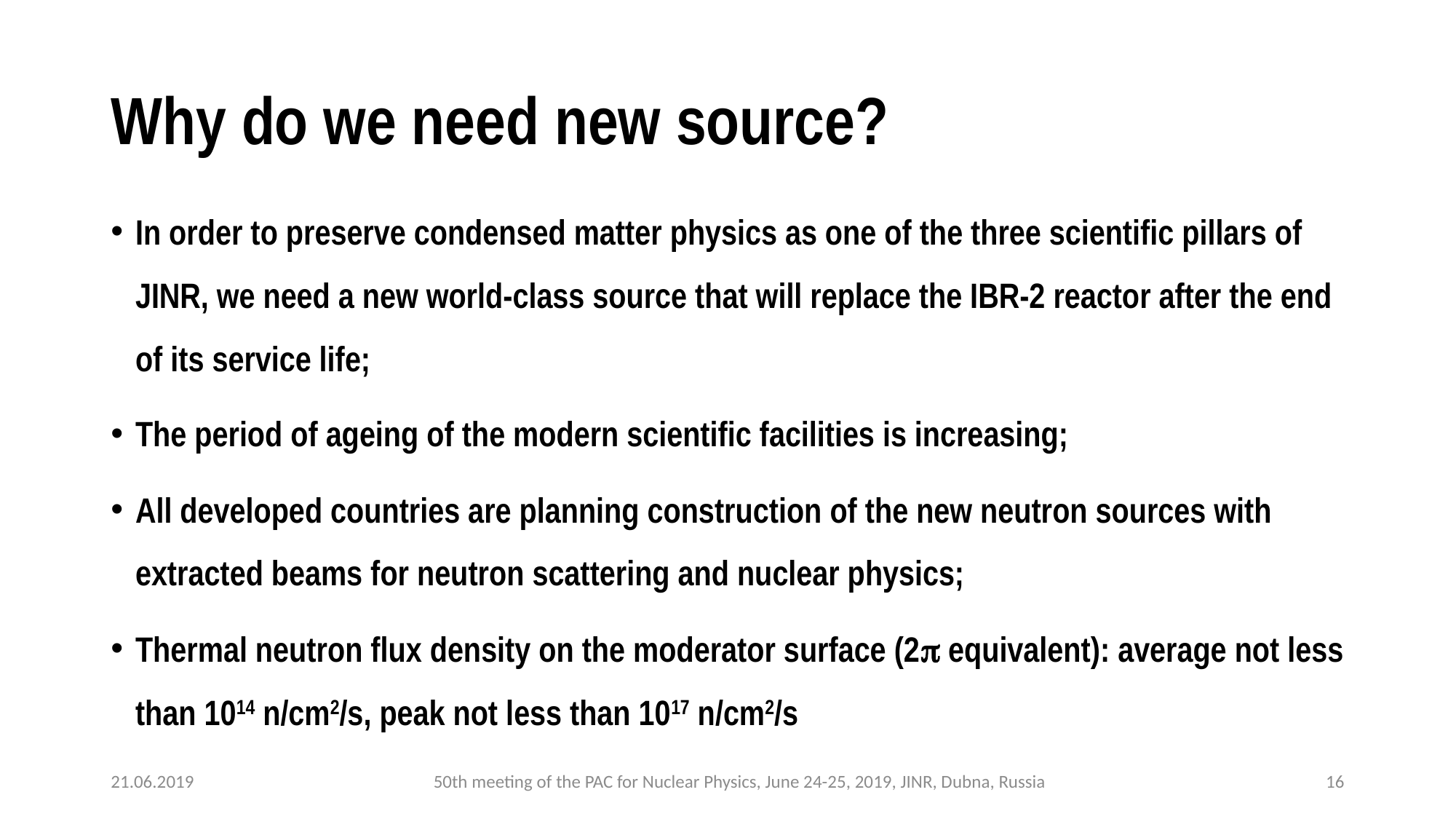

# Why do we need new source?
In order to preserve condensed matter physics as one of the three scientific pillars of JINR, we need a new world-class source that will replace the IBR-2 reactor after the end of its service life;
The period of ageing of the modern scientific facilities is increasing;
All developed countries are planning construction of the new neutron sources with extracted beams for neutron scattering and nuclear physics;
Thermal neutron flux density on the moderator surface (2π equivalent): average not less than 1014 n/cm2/s, peak not less than 1017 n/cm2/s

21.06.2019
50th meeting of the PAC for Nuclear Physics, June 24-25, 2019, JINR, Dubna, Russia
16